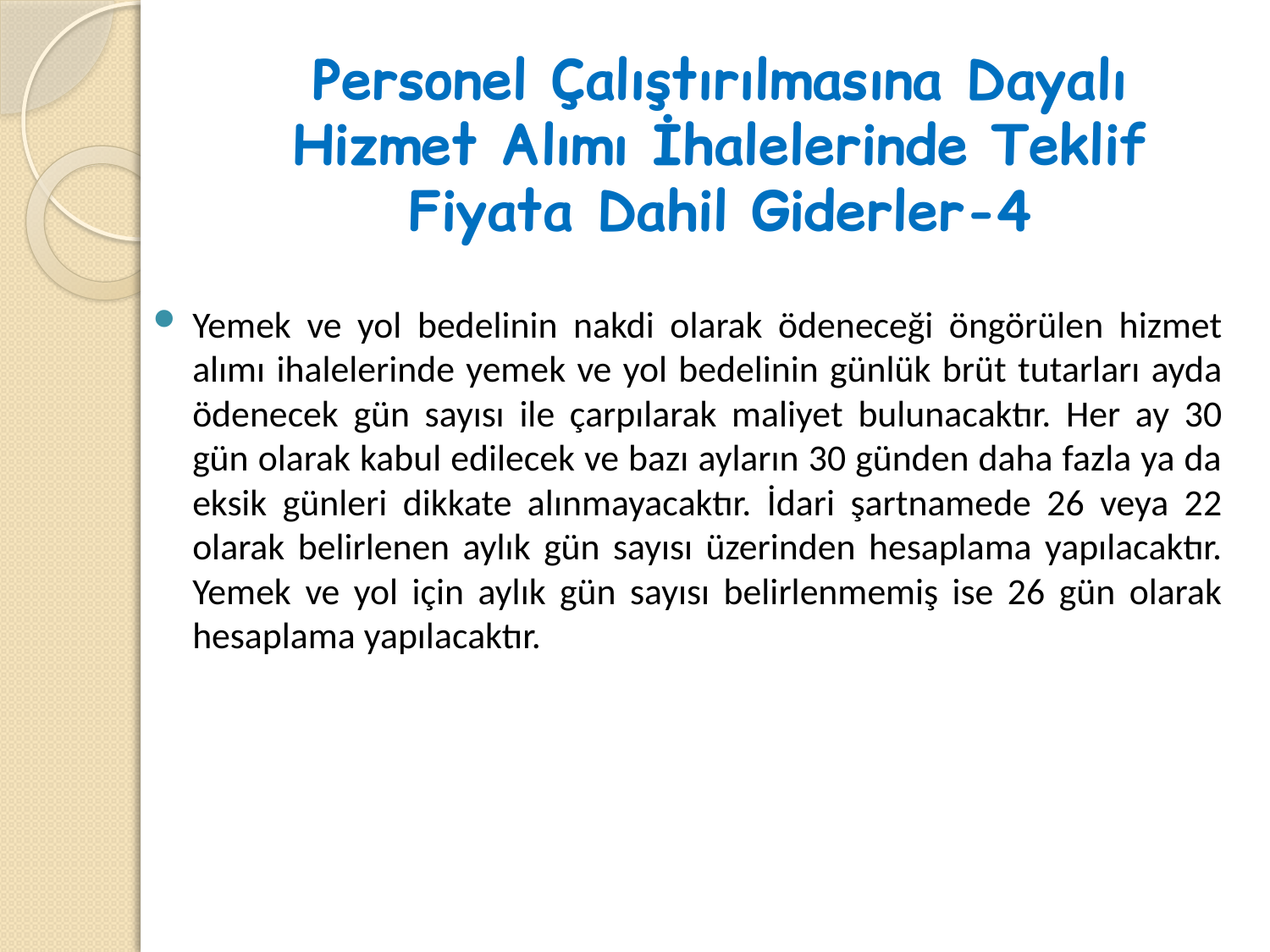

# Personel Çalıştırılmasına Dayalı Hizmet Alımı İhalelerinde Teklif Fiyata Dahil Giderler-4

Yemek ve yol bedelinin nakdi olarak ödeneceği öngörülen hizmet alımı ihalelerinde yemek ve yol bedelinin günlük brüt tutarları ayda ödenecek gün sayısı ile çarpılarak maliyet bulunacaktır. Her ay 30 gün olarak kabul edilecek ve bazı ayların 30 günden daha fazla ya da eksik günleri dikkate alınmayacaktır. İdari şartnamede 26 veya 22 olarak belirlenen aylık gün sayısı üzerinden hesaplama yapılacaktır. Yemek ve yol için aylık gün sayısı belirlenmemiş ise 26 gün olarak hesaplama yapılacaktır.